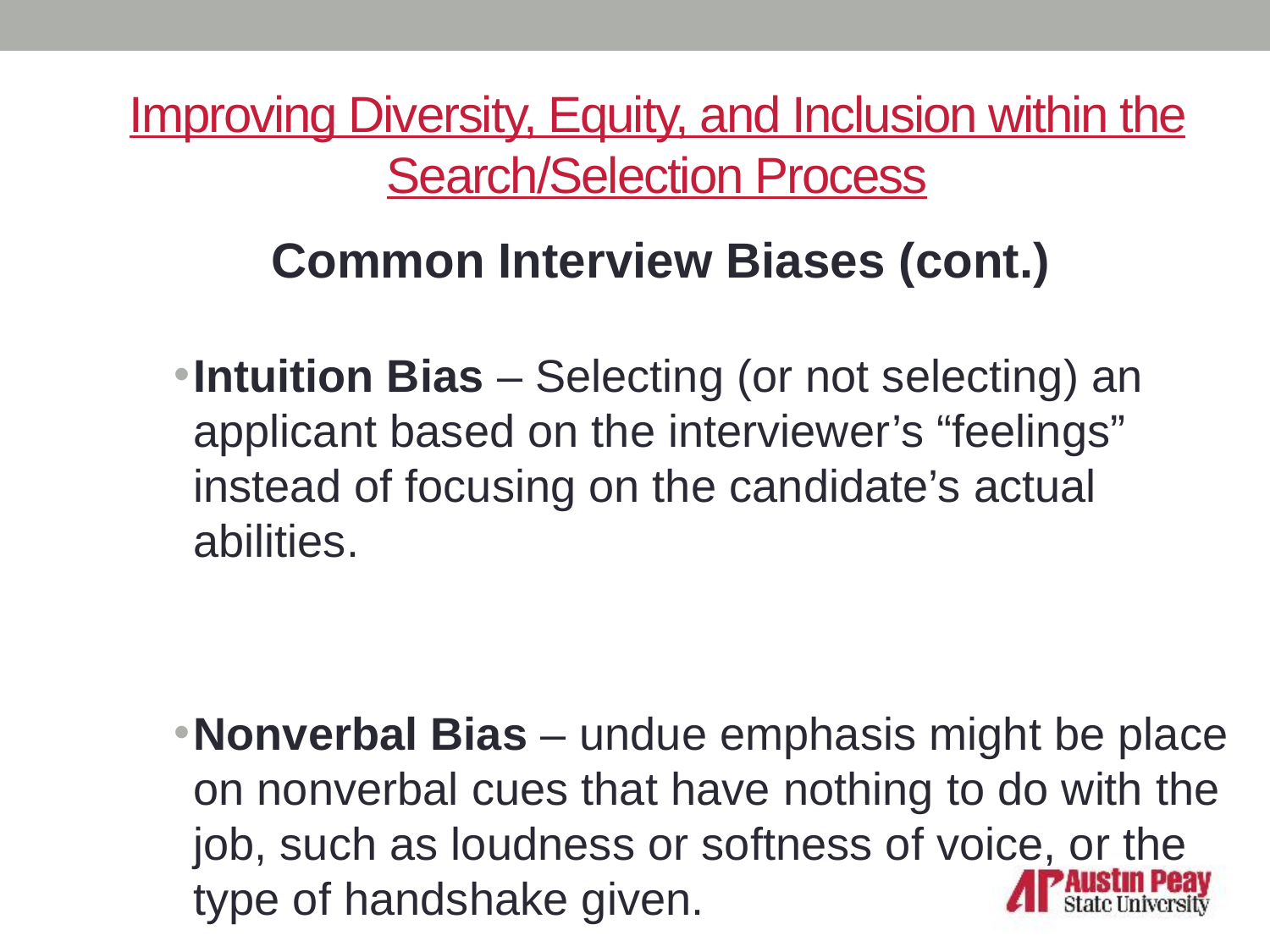

# Improving Diversity, Equity, and Inclusion within the Search/Selection Process
Common Interview Biases (cont.)

Intuition Bias – Selecting (or not selecting) an applicant based on the interviewer’s “feelings” instead of focusing on the candidate’s actual abilities.

Nonverbal Bias – undue emphasis might be place on nonverbal cues that have nothing to do with the job, such as loudness or softness of voice, or the type of handshake given.